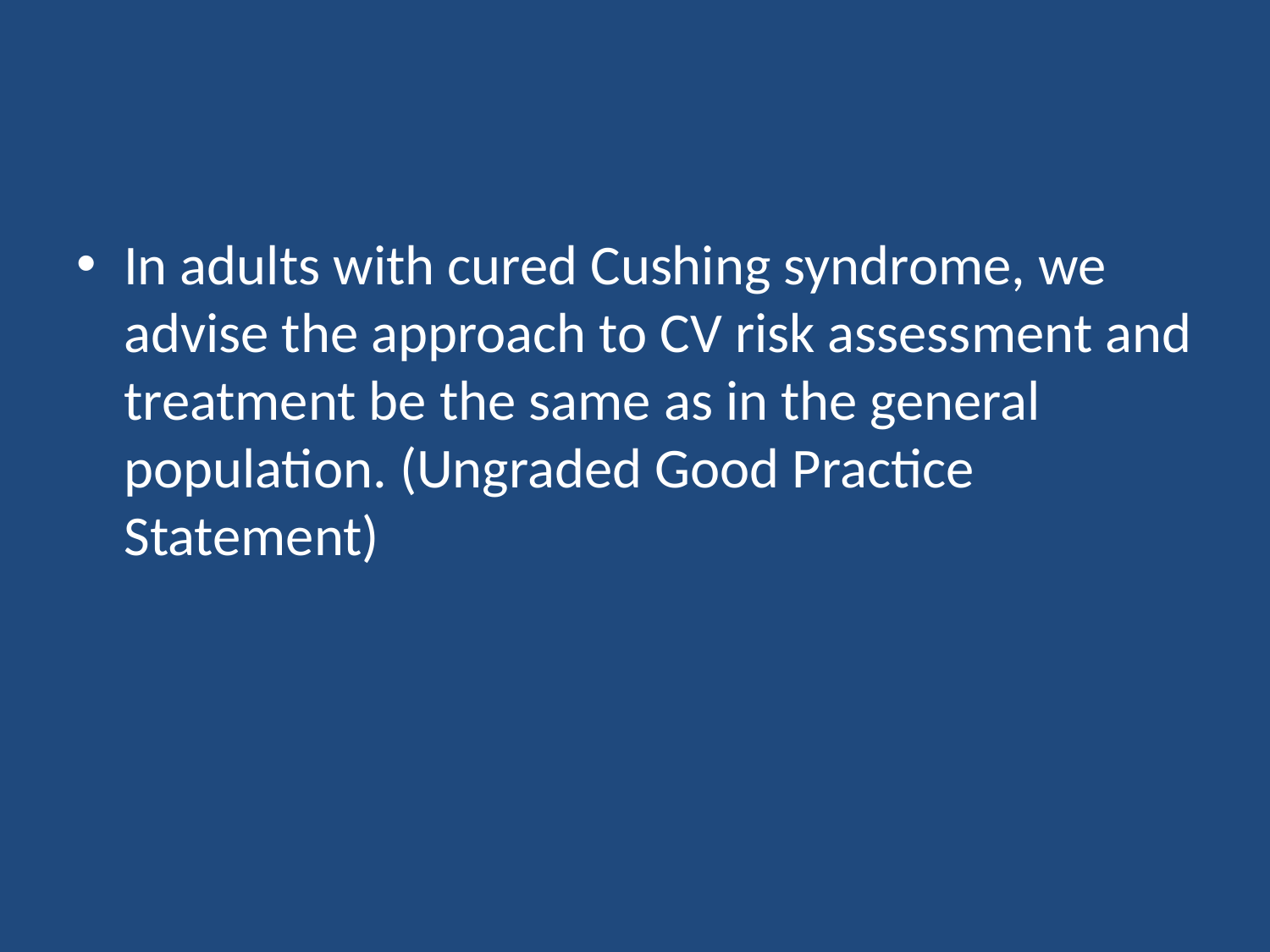

#
In adults with cured Cushing syndrome, we advise the approach to CV risk assessment and treatment be the same as in the general population. (Ungraded Good Practice Statement)